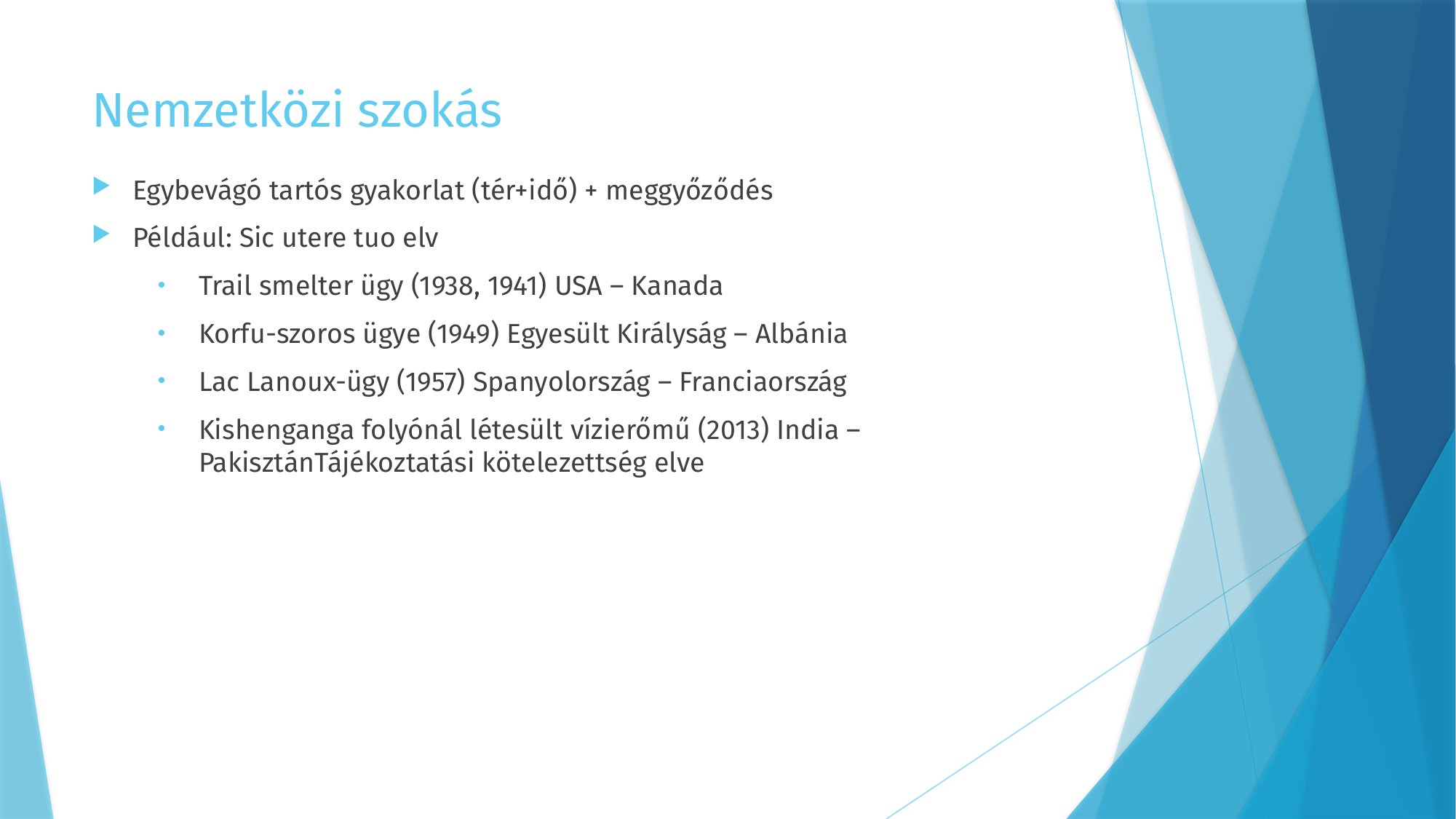

# Nemzetközi szokás
Egybevágó tartós gyakorlat (tér+idő) + meggyőződés
Például: Sic utere tuo elv
Trail smelter ügy (1938, 1941) USA – Kanada
Korfu-szoros ügye (1949) Egyesült Királyság – Albánia
Lac Lanoux-ügy (1957) Spanyolország – Franciaország
Kishenganga folyónál létesült vízierőmű (2013) India – PakisztánTájékoztatási kötelezettség elve